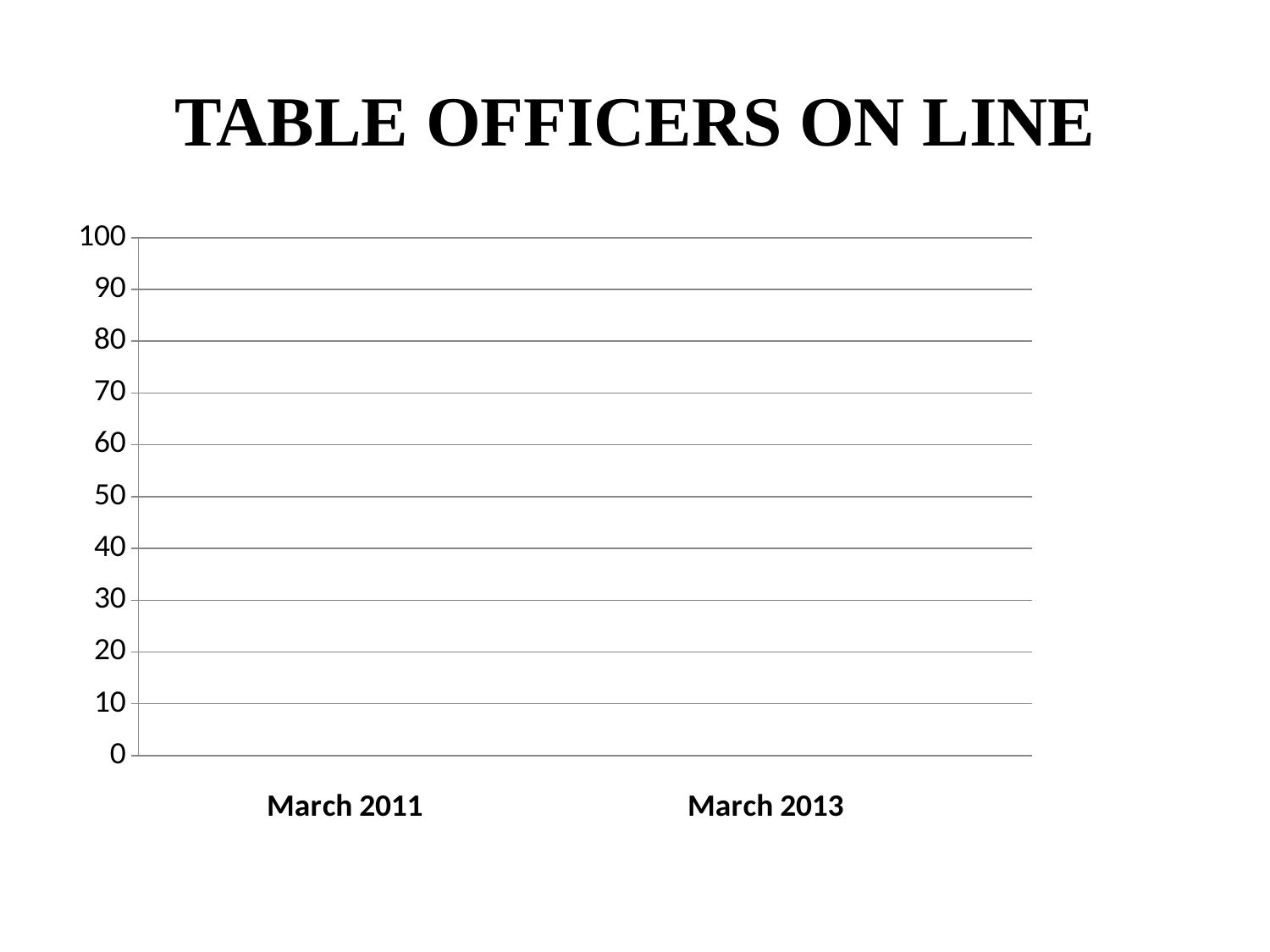

# TABLE OFFICERS ON LINE

### Chart

| Category | Series 1 | Series 2 | Column1 |
|---|---|---|---|
| 40603 | 100.0 | None | None |
| 40969 | 100.0 | None | None |